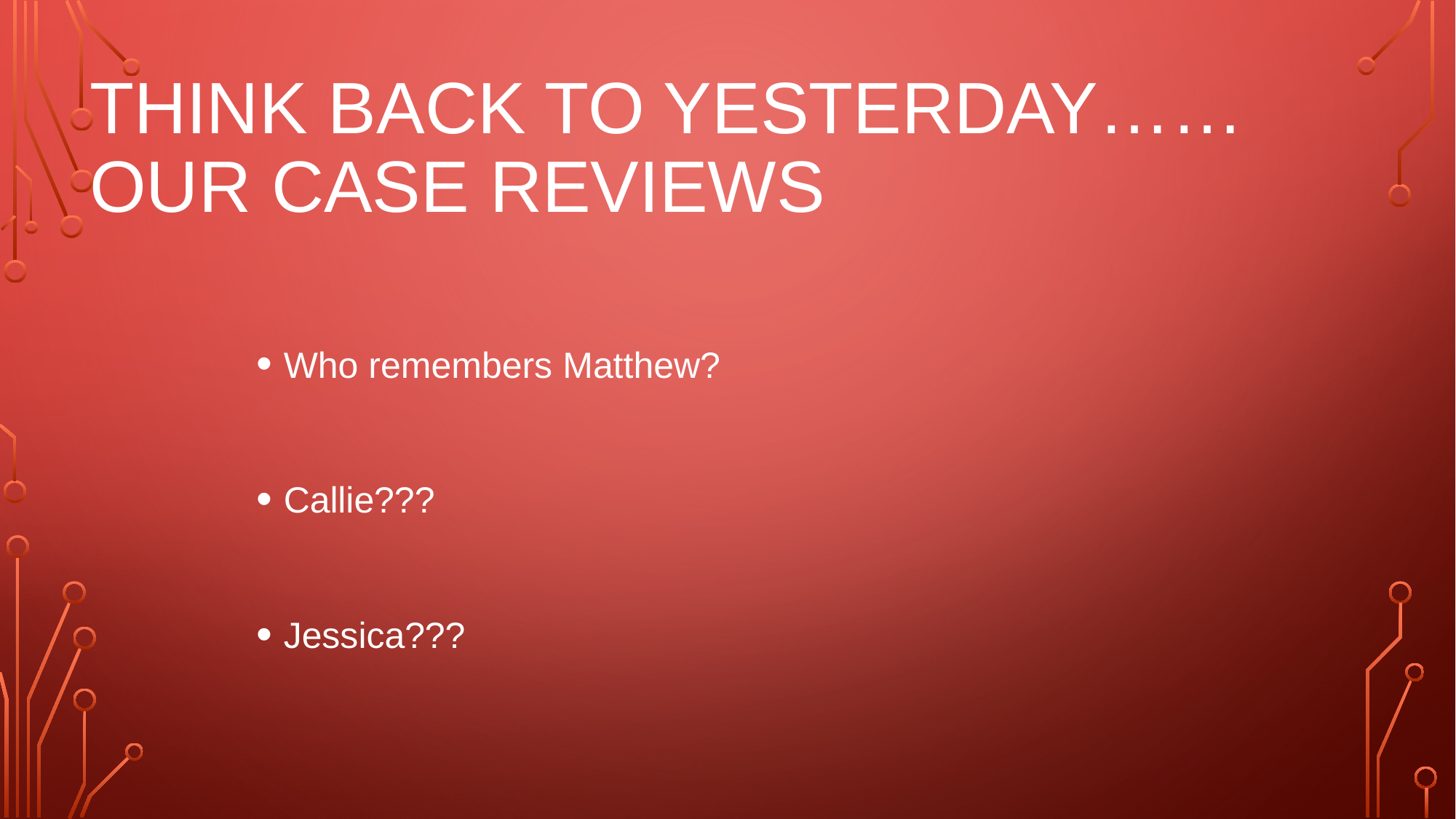

# Think back to yesterday……our case reviews
Who remembers Matthew?

Callie???

Jessica???